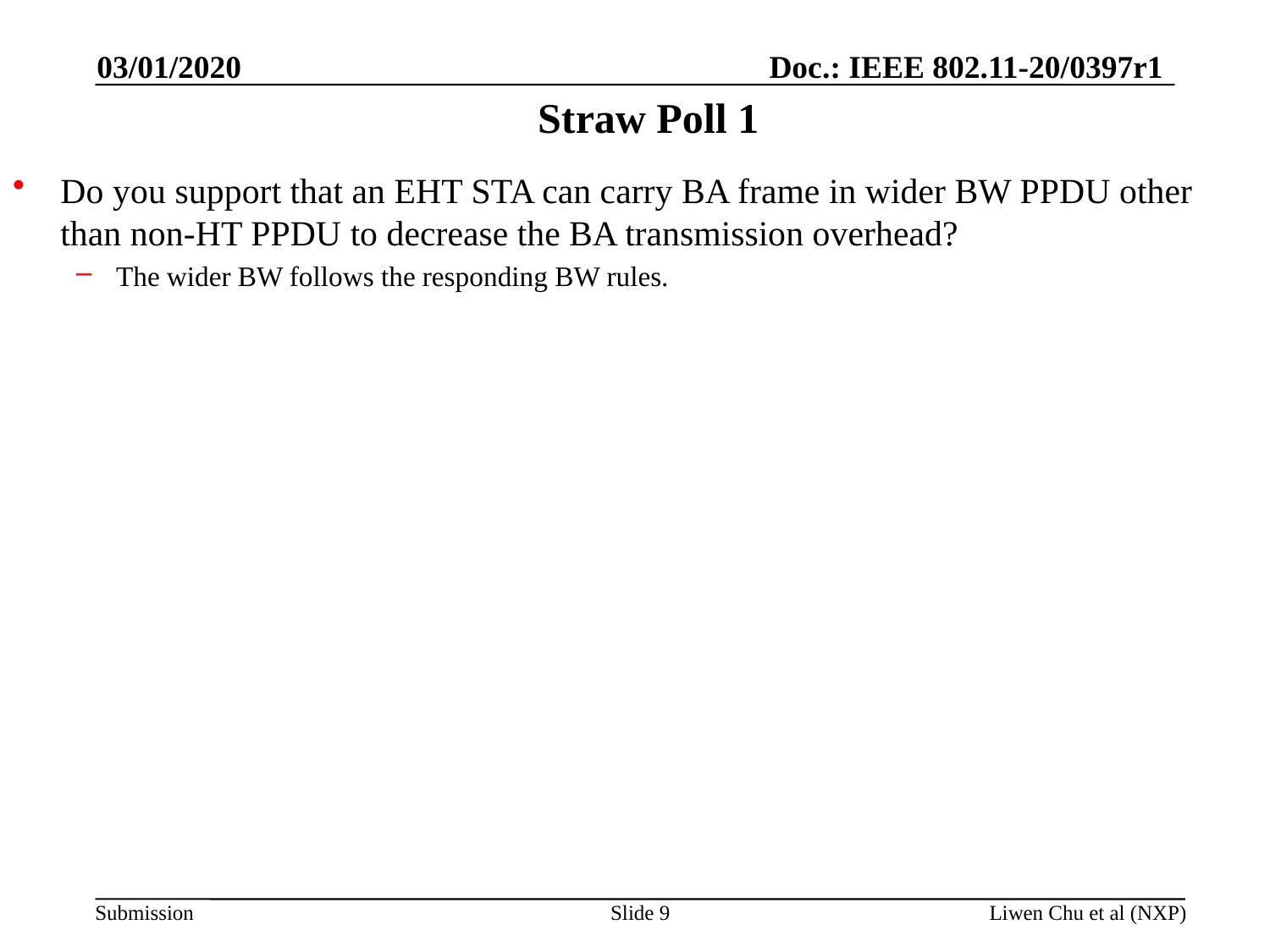

03/01/2020
# Straw Poll 1
Do you support that an EHT STA can carry BA frame in wider BW PPDU other than non-HT PPDU to decrease the BA transmission overhead?
The wider BW follows the responding BW rules.

Slide 9
Liwen Chu et al (NXP)